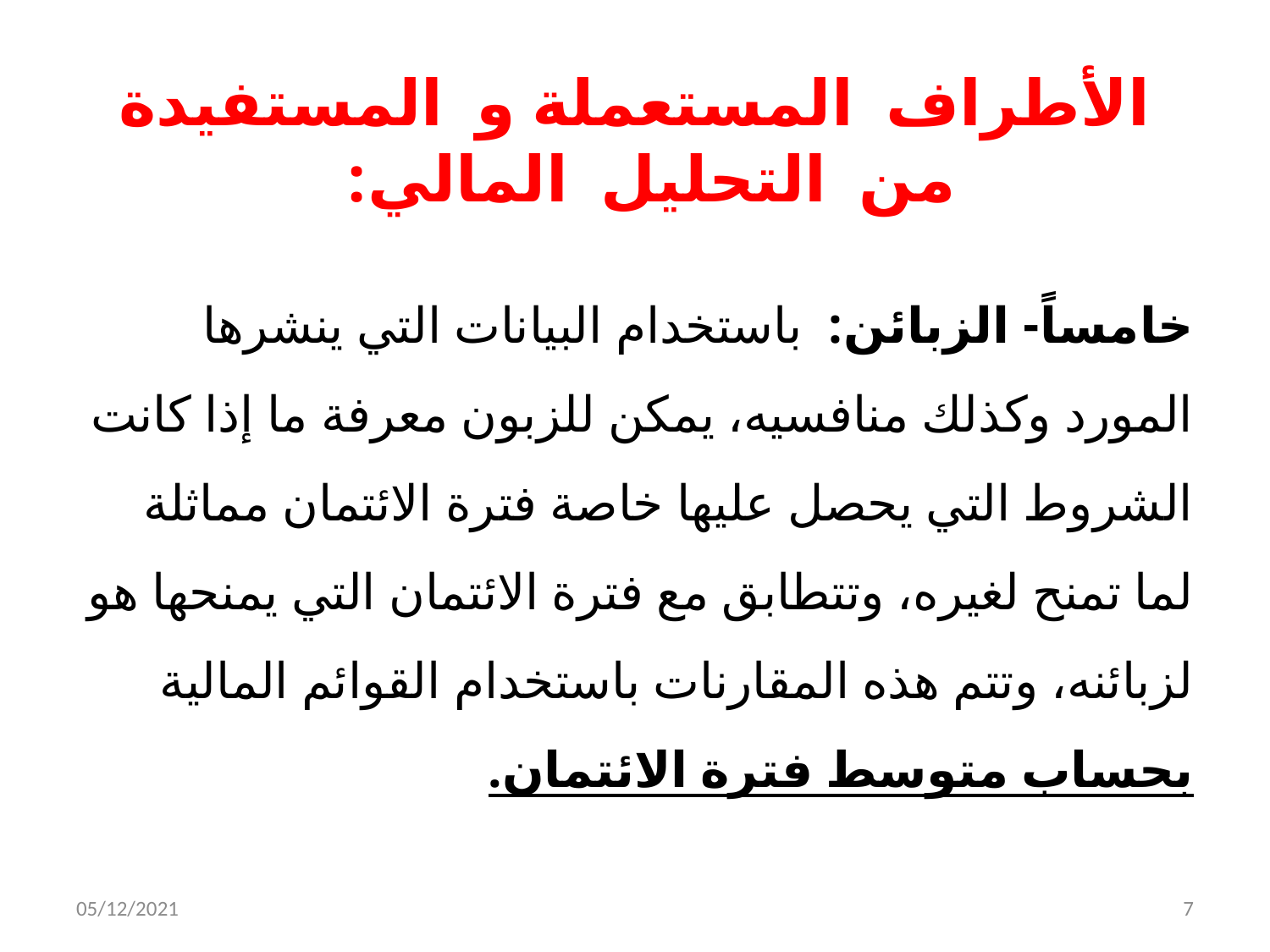

# الأطراف  المستعملة و  المستفيدة من  التحليل  المالي:
خامساً- الزبائن:  باستخدام البيانات التي ينشرها المورد وكذلك منافسيه، يمكن للزبون معرفة ما إذا كانت الشروط التي يحصل عليها خاصة فترة الائتمان مماثلة لما تمنح لغيره، وتتطابق مع فترة الائتمان التي يمنحها هو لزبائنه، وتتم هذه المقارنات باستخدام القوائم المالية بحساب متوسط فترة الائتمان.
05/12/2021
7